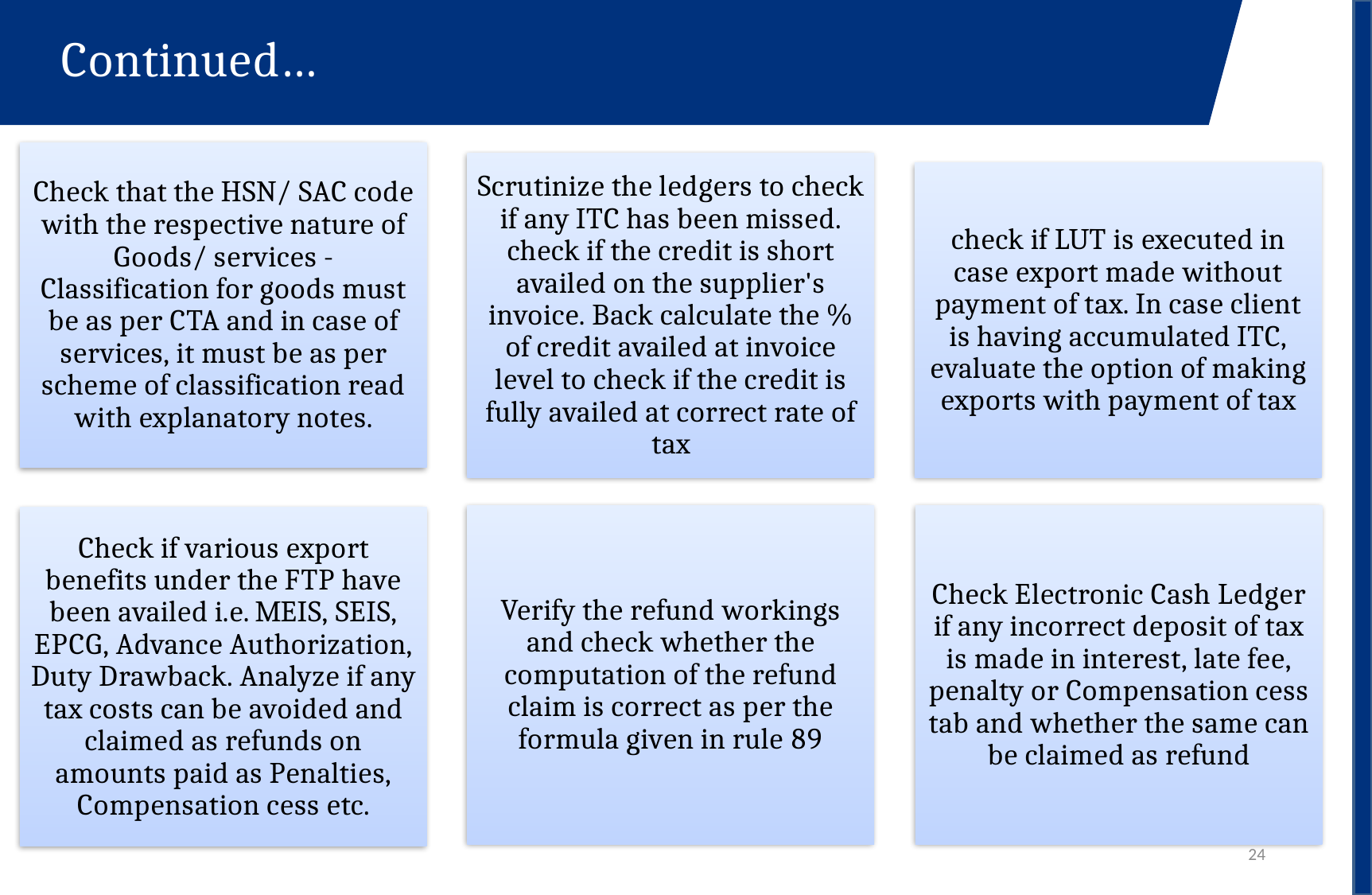

Continued…
Check that the HSN/ SAC code with the respective nature of Goods/ services - Classification for goods must be as per CTA and in case of services, it must be as per scheme of classification read with explanatory notes.
Scrutinize the ledgers to check if any ITC has been missed. check if the credit is short availed on the supplier's invoice. Back calculate the % of credit availed at invoice level to check if the credit is fully availed at correct rate of tax
check if LUT is executed in case export made without payment of tax. In case client is having accumulated ITC, evaluate the option of making exports with payment of tax
Check if various export benefits under the FTP have been availed i.e. MEIS, SEIS, EPCG, Advance Authorization, Duty Drawback. Analyze if any tax costs can be avoided and claimed as refunds on amounts paid as Penalties, Compensation cess etc.
Verify the refund workings and check whether the computation of the refund claim is correct as per the formula given in rule 89
Check Electronic Cash Ledger if any incorrect deposit of tax is made in interest, late fee, penalty or Compensation cess tab and whether the same can be claimed as refund
24